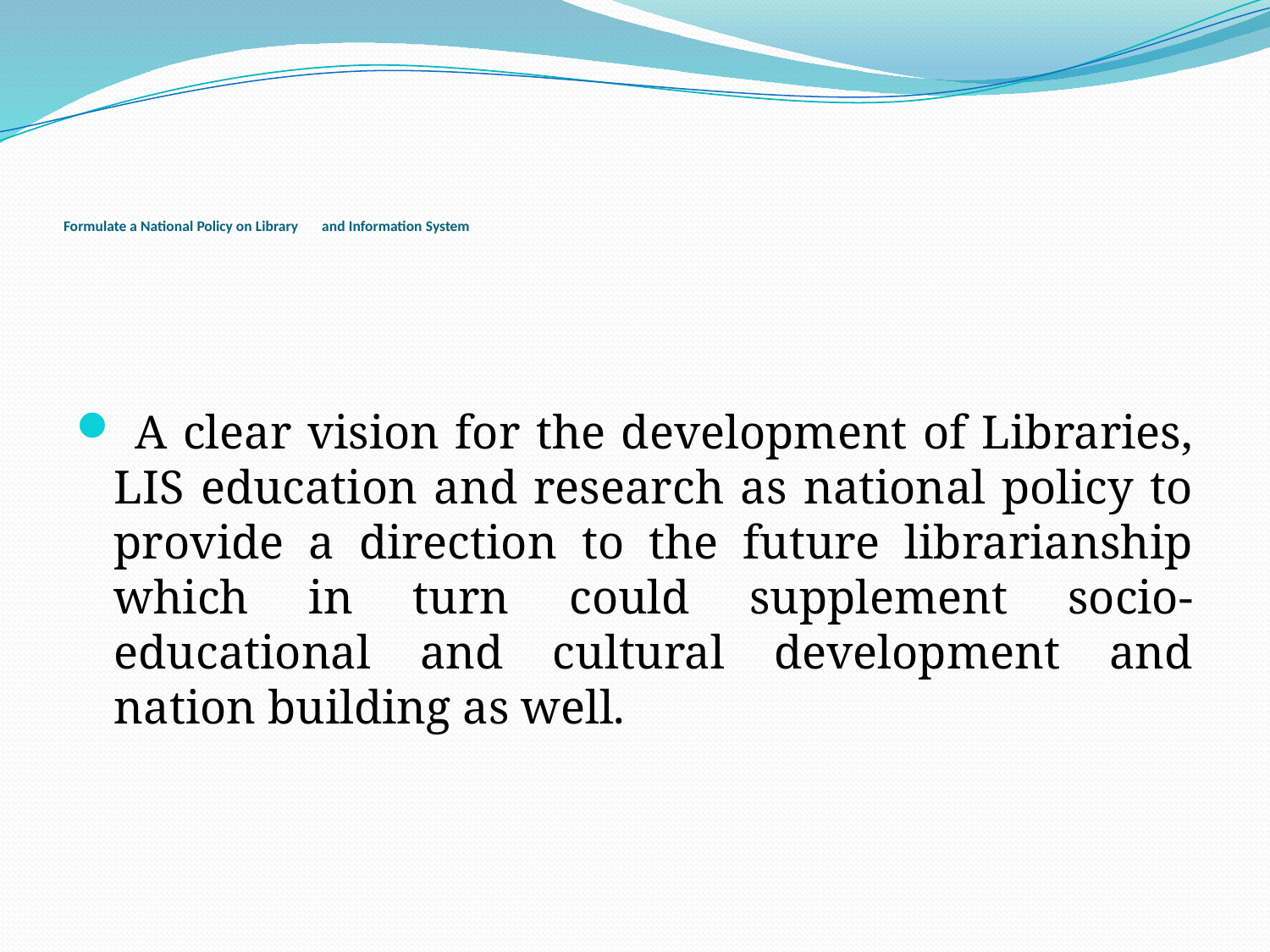

# Formulate a National Policy on Library       and Information System

 A clear vision for the development of Libraries, LIS education and research as national policy to provide a direction to the future librarianship which in turn could supplement socio-educational and cultural development and nation building as well.